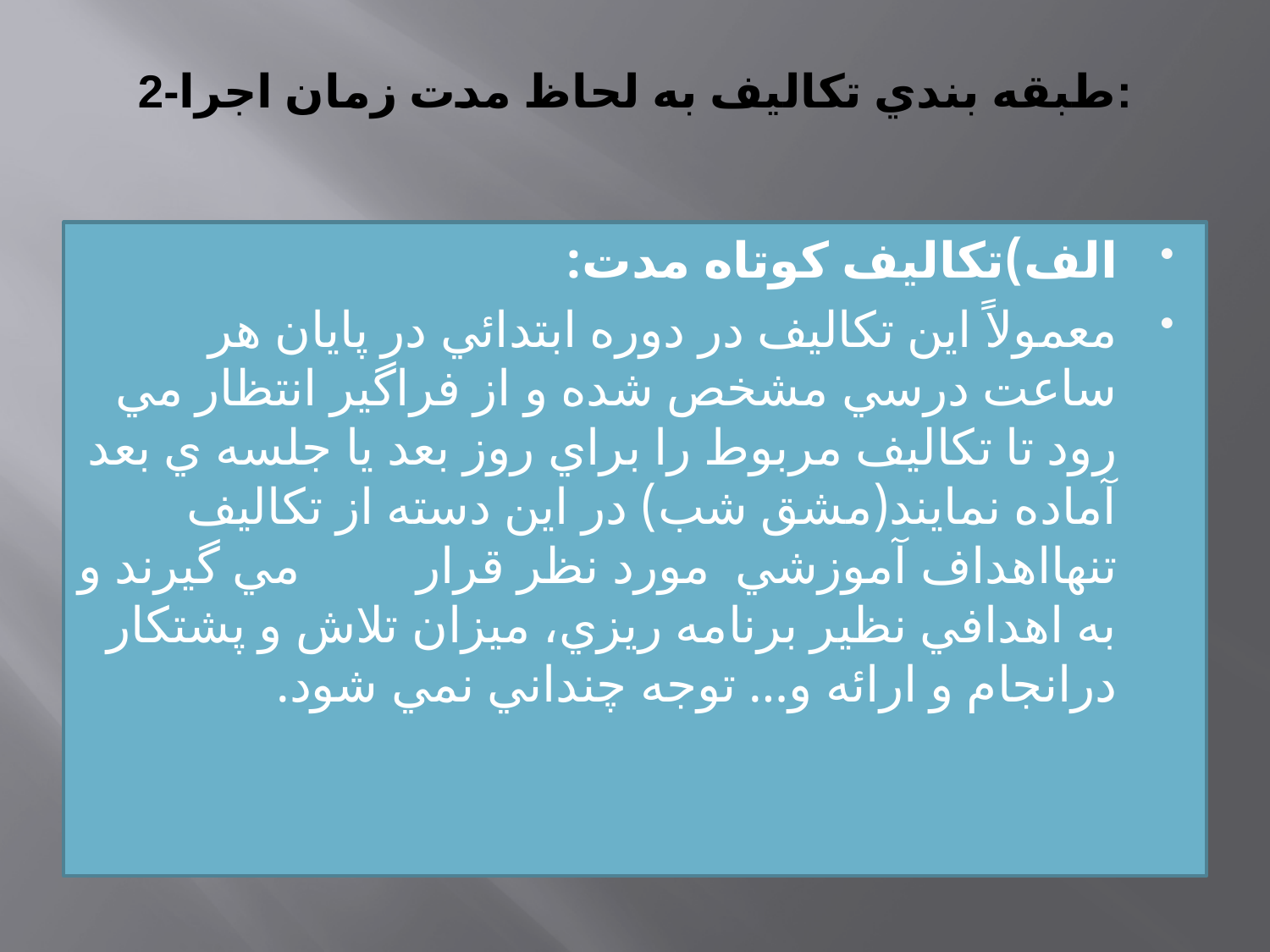

# 2-طبقه بندي تكاليف به لحاظ مدت زمان اجرا:
الف)تكاليف كوتاه مدت:
معمولاً اين تكاليف در دوره ابتدائي در پايان هر ساعت درسي مشخص شده و از فراگير انتظار مي رود تا تكاليف مربوط را براي روز بعد يا جلسه ي بعد آماده نمايند(مشق شب) در اين دسته از تكاليف تنهااهداف آموزشي  مورد نظر قرار         مي گيرند و به اهدافي نظير برنامه ريزي، ميزان تلاش و پشتكار درانجام و ارائه و… توجه چنداني نمي شود.